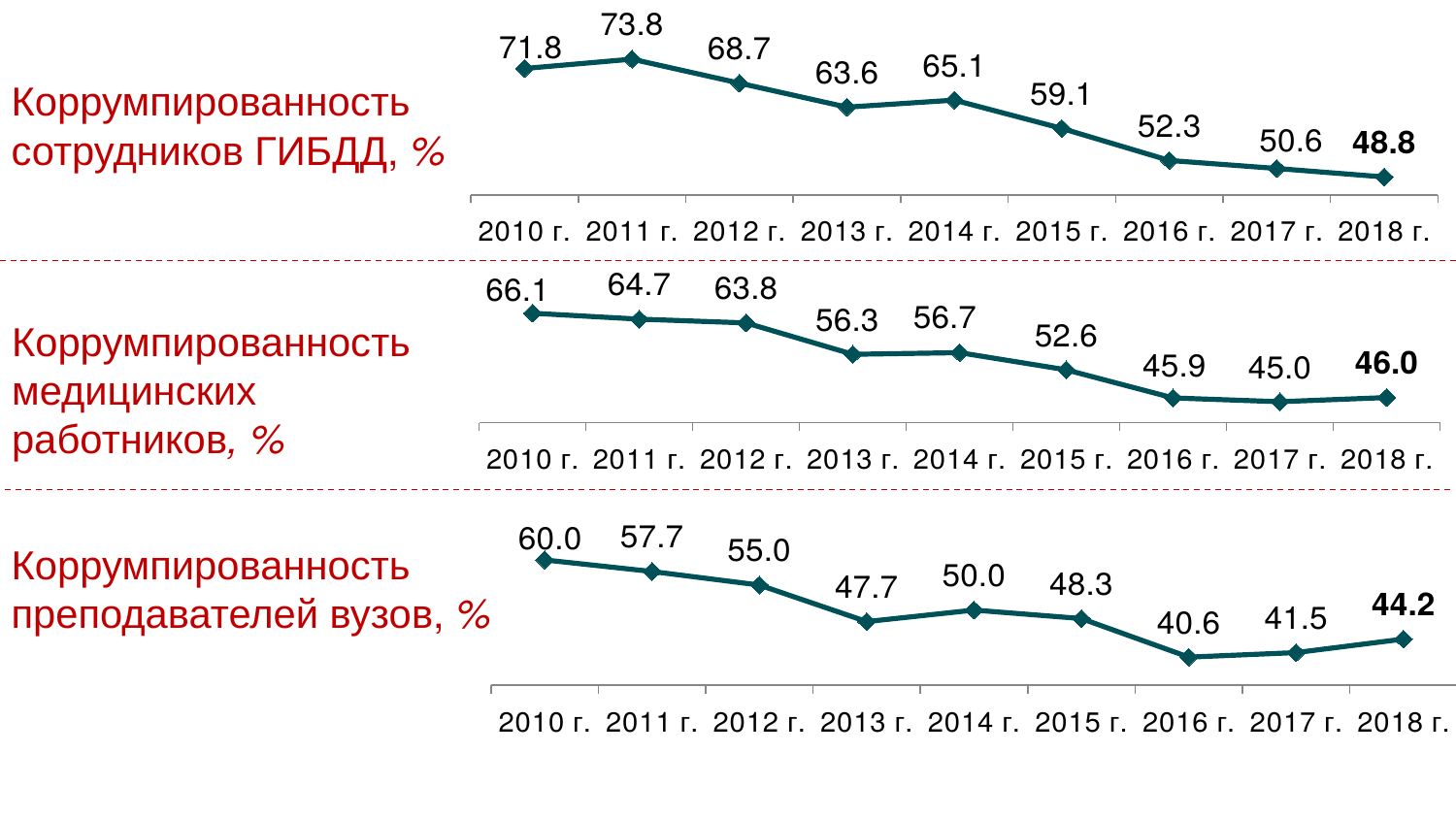

### Chart

| Category | Ряд 1 |
|---|---|
| 2010 г. | 71.8 |
| 2011 г. | 73.8 |
| 2012 г. | 68.7 |
| 2013 г. | 63.6 |
| 2014 г. | 65.1 |
| 2015 г. | 59.1 |
| 2016 г. | 52.3 |
| 2017 г. | 50.6 |
| 2018 г. | 48.8 |
# Коррумпированность сотрудников ГИБДД, %

### Chart

| Category | Ряд 1 |
|---|---|
| 2010 г. | 66.1 |
| 2011 г. | 64.7 |
| 2012 г. | 63.8 |
| 2013 г. | 56.3 |
| 2014 г. | 56.7 |
| 2015 г. | 52.6 |
| 2016 г. | 45.9 |
| 2017 г. | 45.0 |
| 2018 г. | 46.0 |
Коррумпированность медицинских работников, %

### Chart

| Category | Ряд 1 |
|---|---|
| 2010 г. | 60.0 |
| 2011 г. | 57.7 |
| 2012 г. | 55.0 |
| 2013 г. | 47.7 |
| 2014 г. | 50.0 |
| 2015 г. | 48.3 |
| 2016 г. | 40.6 |
| 2017 г. | 41.5 |
| 2018 г. | 44.2 |
Коррумпированность  преподавателей вузов, %